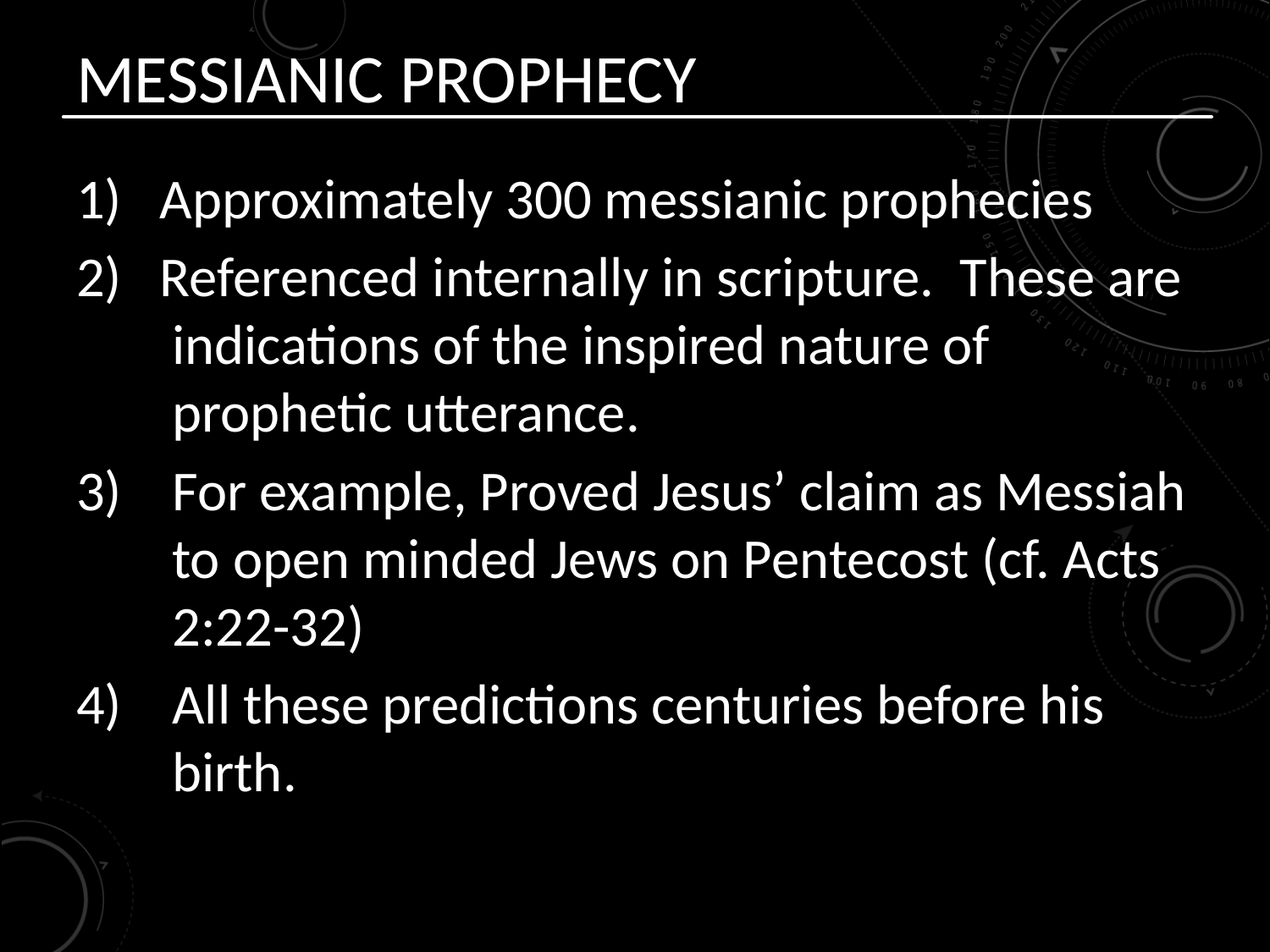

# Messianic Prophecy
1)   Approximately 300 messianic prophecies
2)   Referenced internally in scripture.  These are indications of the inspired nature of prophetic utterance.
For example, Proved Jesus’ claim as Messiah to open minded Jews on Pentecost (cf. Acts 2:22-32)
All these predictions centuries before his birth.